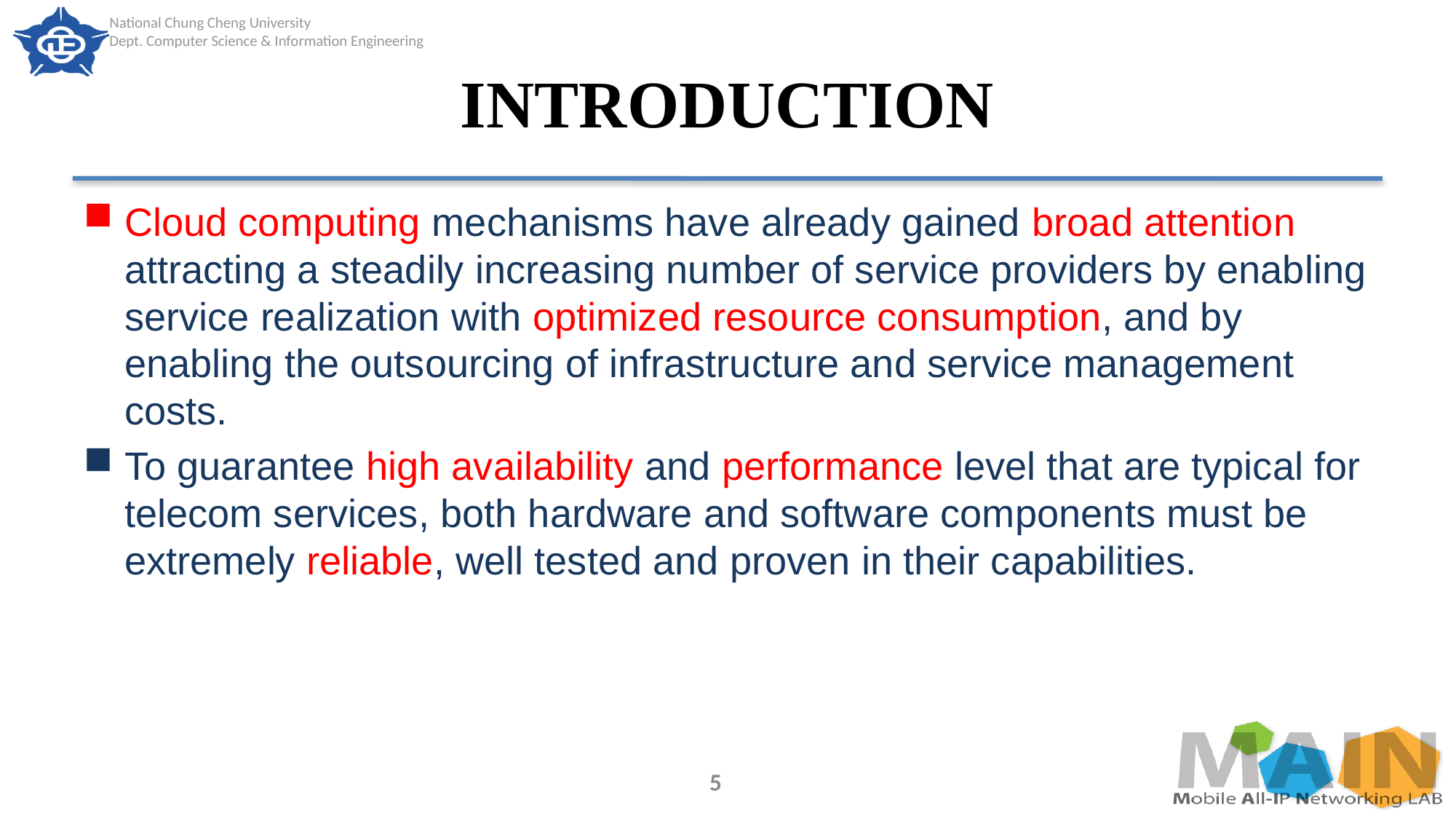

# INTRODUCTION
Cloud computing mechanisms have already gained broad attention attracting a steadily increasing number of service providers by enabling service realization with optimized resource consumption, and by enabling the outsourcing of infrastructure and service management costs.
To guarantee high availability and performance level that are typical for telecom services, both hardware and software components must be extremely reliable, well tested and proven in their capabilities.

5